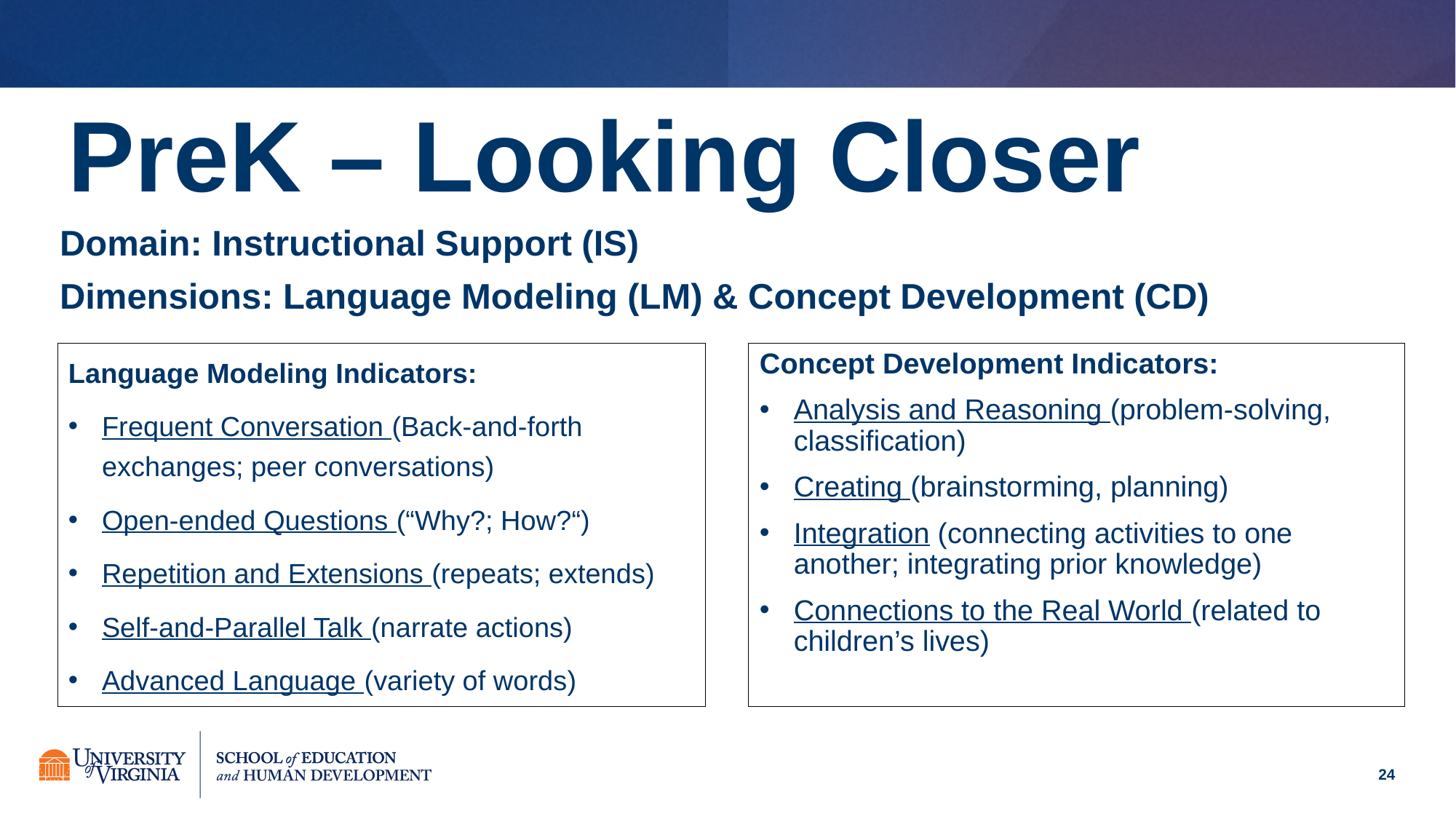

# PreK – Looking Closer
Domain: Instructional Support (IS)
Dimensions: Language Modeling (LM) & Concept Development (CD)

Language Modeling Indicators:
Frequent Conversation (Back-and-forth exchanges; peer conversations)
Open-ended Questions (“Why?; How?“)
Repetition and Extensions (repeats; extends)
Self-and-Parallel Talk (narrate actions)
Advanced Language (variety of words)
Concept Development Indicators:
Analysis and Reasoning (problem-solving, classification)
Creating (brainstorming, planning)
Integration (connecting activities to one another; integrating prior knowledge)
Connections to the Real World (related to children’s lives)

24